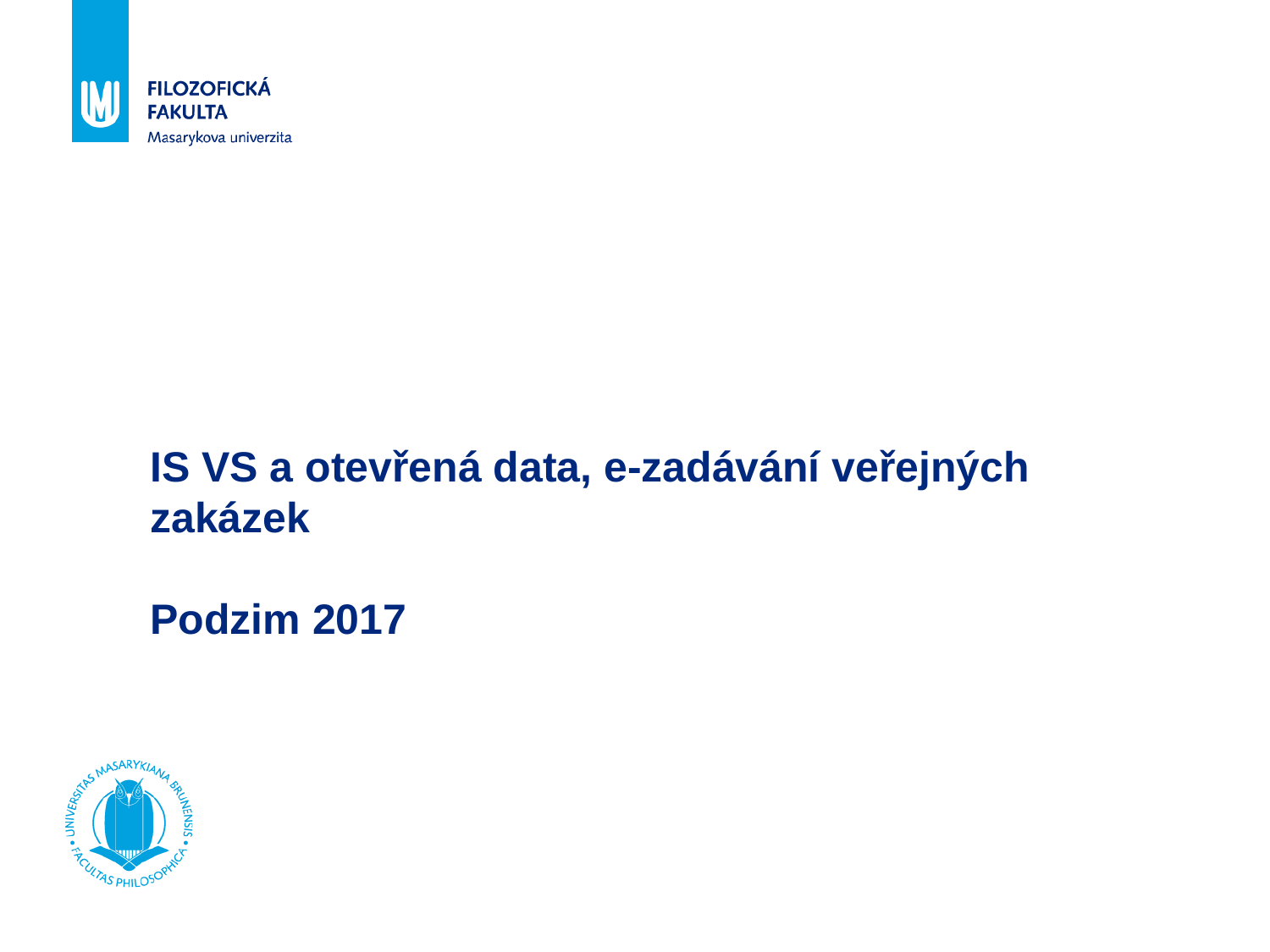

# IS VS a otevřená data, e-zadávání veřejných zakázek Podzim 2017